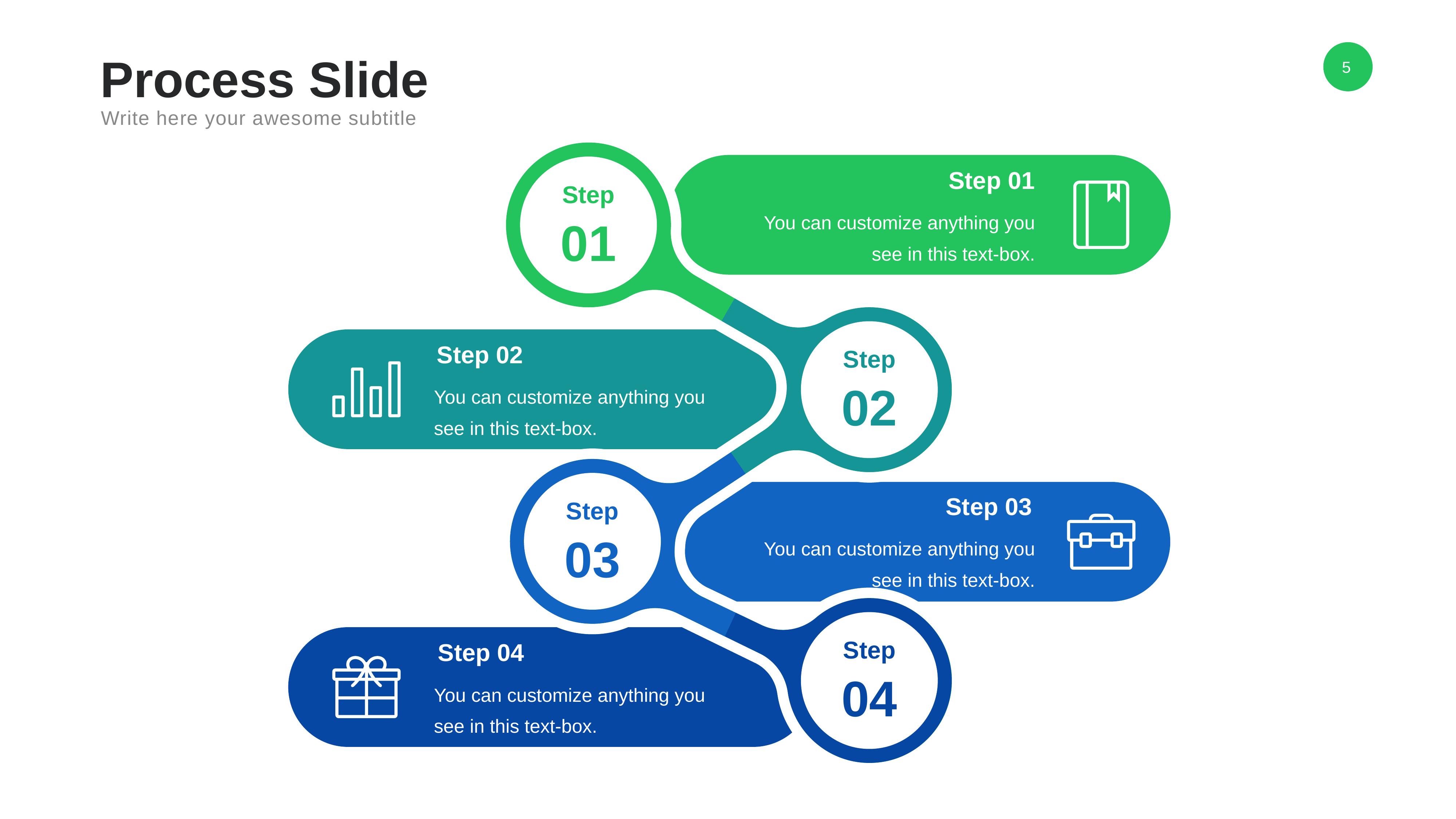

Process Slide
Write here your awesome subtitle

Step 01
Step

You can customize anything you see in this text-box.
01

Step 02
Step

02
You can customize anything you see in this text-box.

Step 03
Step

03
You can customize anything you see in this text-box.

Step
Step 04

04
You can customize anything you see in this text-box.